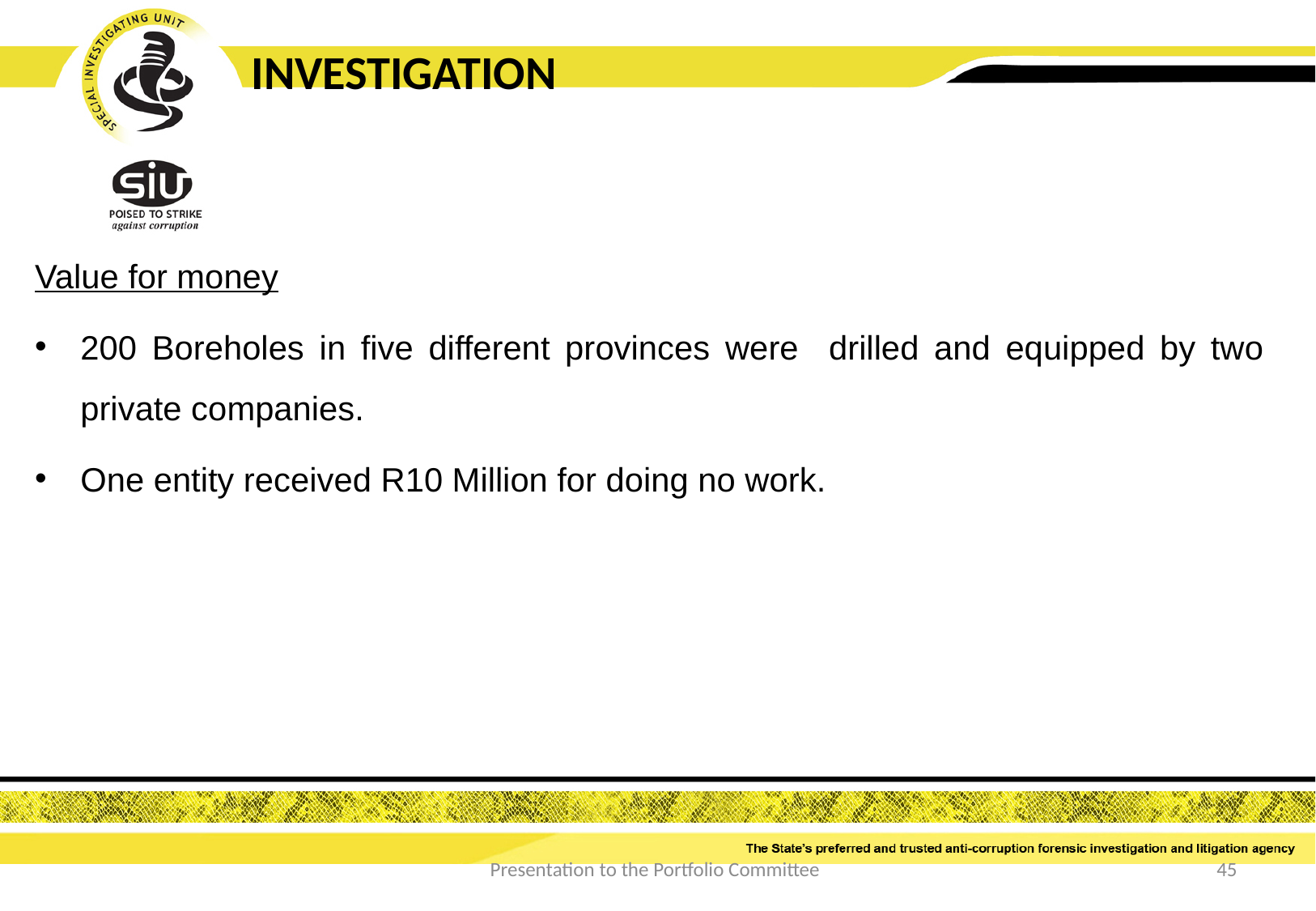

INVESTIGATION

Value for money
200 Boreholes in five different provinces were  drilled and equipped by two private companies.
One entity received R10 Million for doing no work.
Presentation to the Portfolio Committee
45